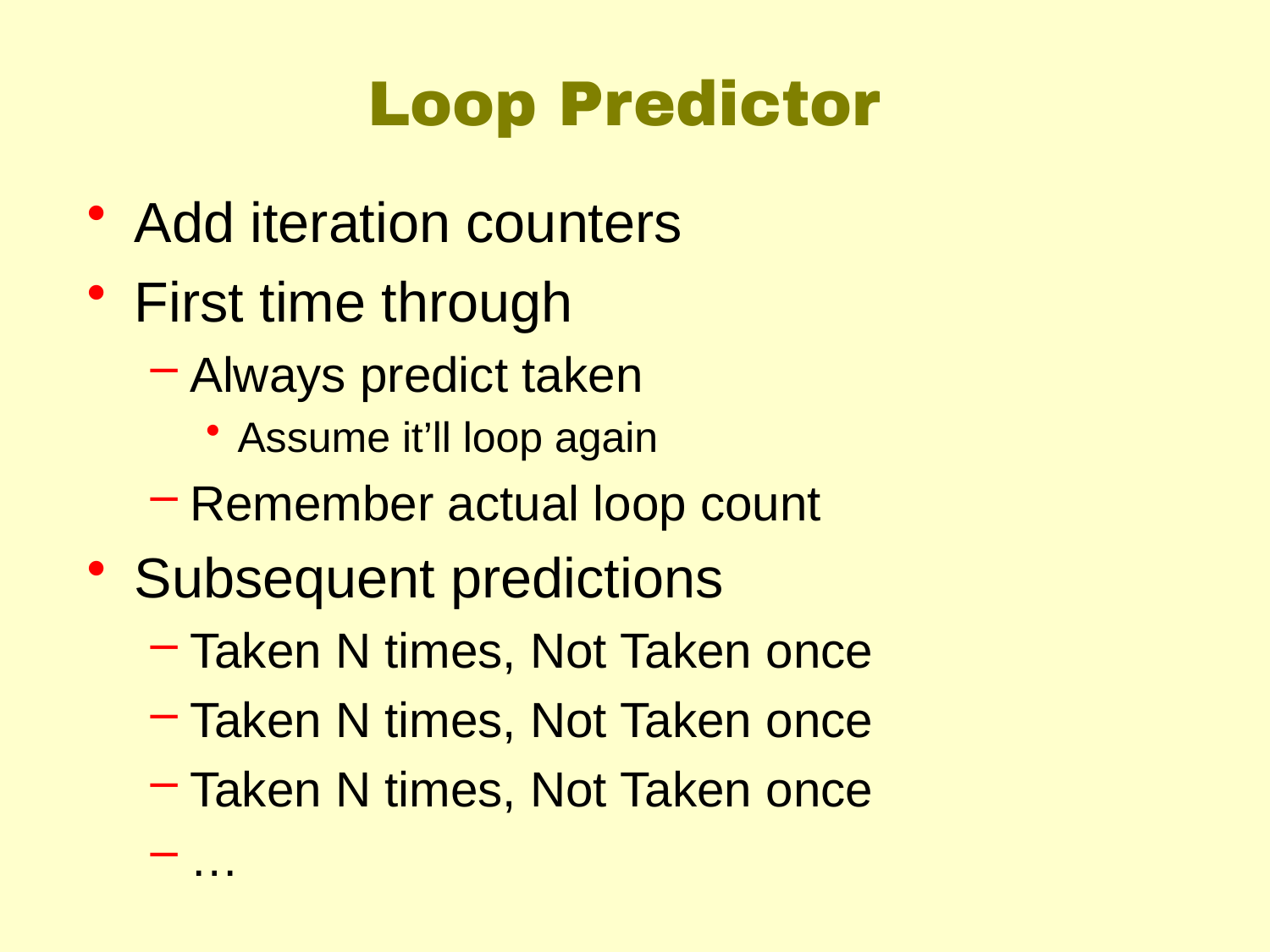

# Loop Predictor
Add iteration counters
First time through
Always predict taken
Assume it’ll loop again
Remember actual loop count
Subsequent predictions
Taken N times, Not Taken once
Taken N times, Not Taken once
Taken N times, Not Taken once
…